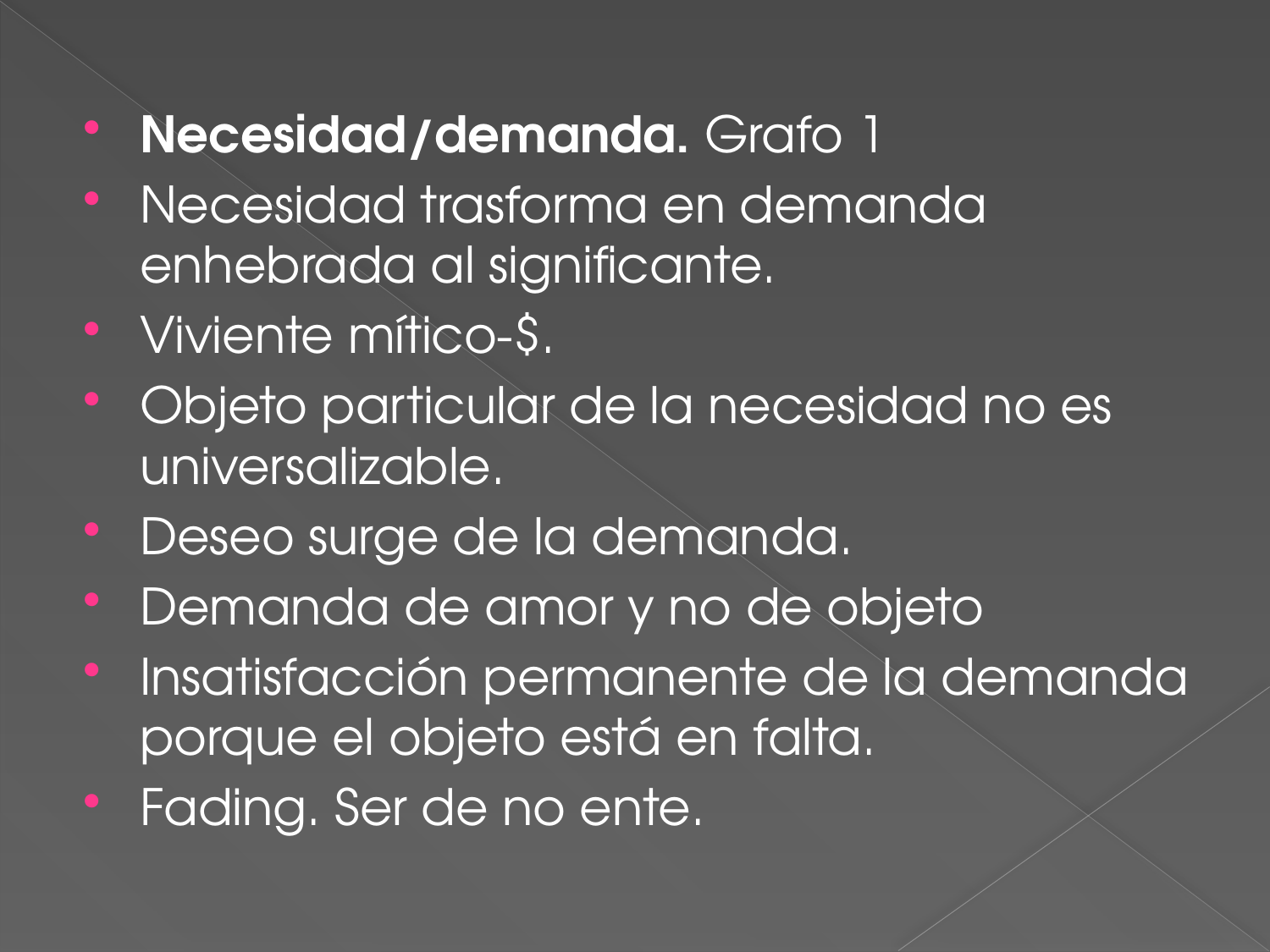

Necesidad/demanda. Grafo 1
Necesidad trasforma en demanda enhebrada al significante.
Viviente mítico-$.
Objeto particular de la necesidad no es universalizable.
Deseo surge de la demanda.
Demanda de amor y no de objeto
Insatisfacción permanente de la demanda porque el objeto está en falta.
Fading. Ser de no ente.